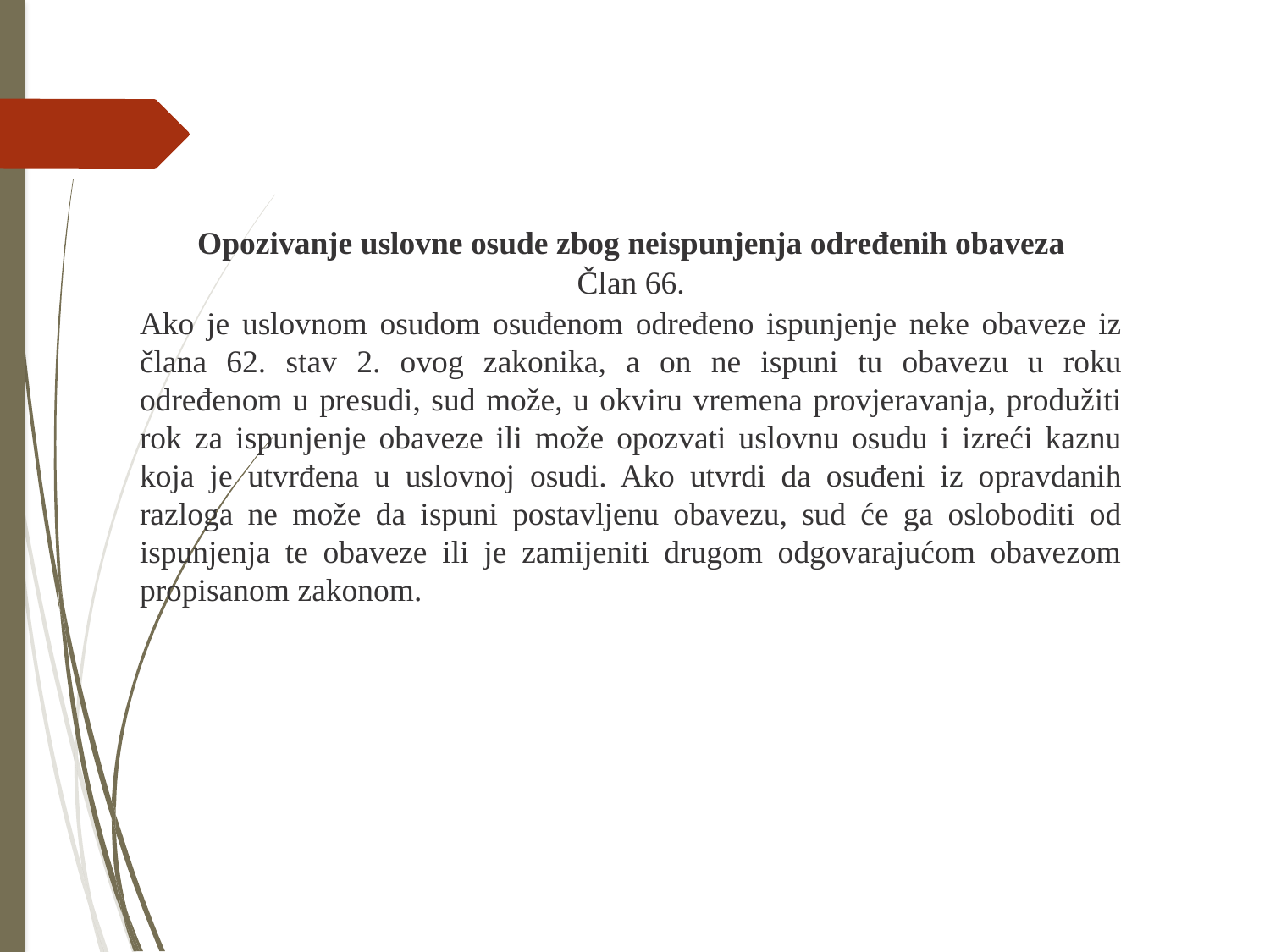

Opozivanje uslovne osude zbog neispunjenja određenih obaveza
Član 66.
Ako je uslovnom osudom osuđenom određeno ispunjenje neke obaveze iz člana 62. stav 2. ovog zakonika, a on ne ispuni tu obavezu u roku određenom u presudi, sud može, u okviru vremena provjeravanja, produžiti rok za ispunjenje obaveze ili može opozvati uslovnu osudu i izreći kaznu koja je utvrđena u uslovnoj osudi. Ako utvrdi da osuđeni iz opravdanih razloga ne može da ispuni postavljenu obavezu, sud će ga osloboditi od ispunjenja te obaveze ili je zamijeniti drugom odgovarajućom obavezom propisanom zakonom.